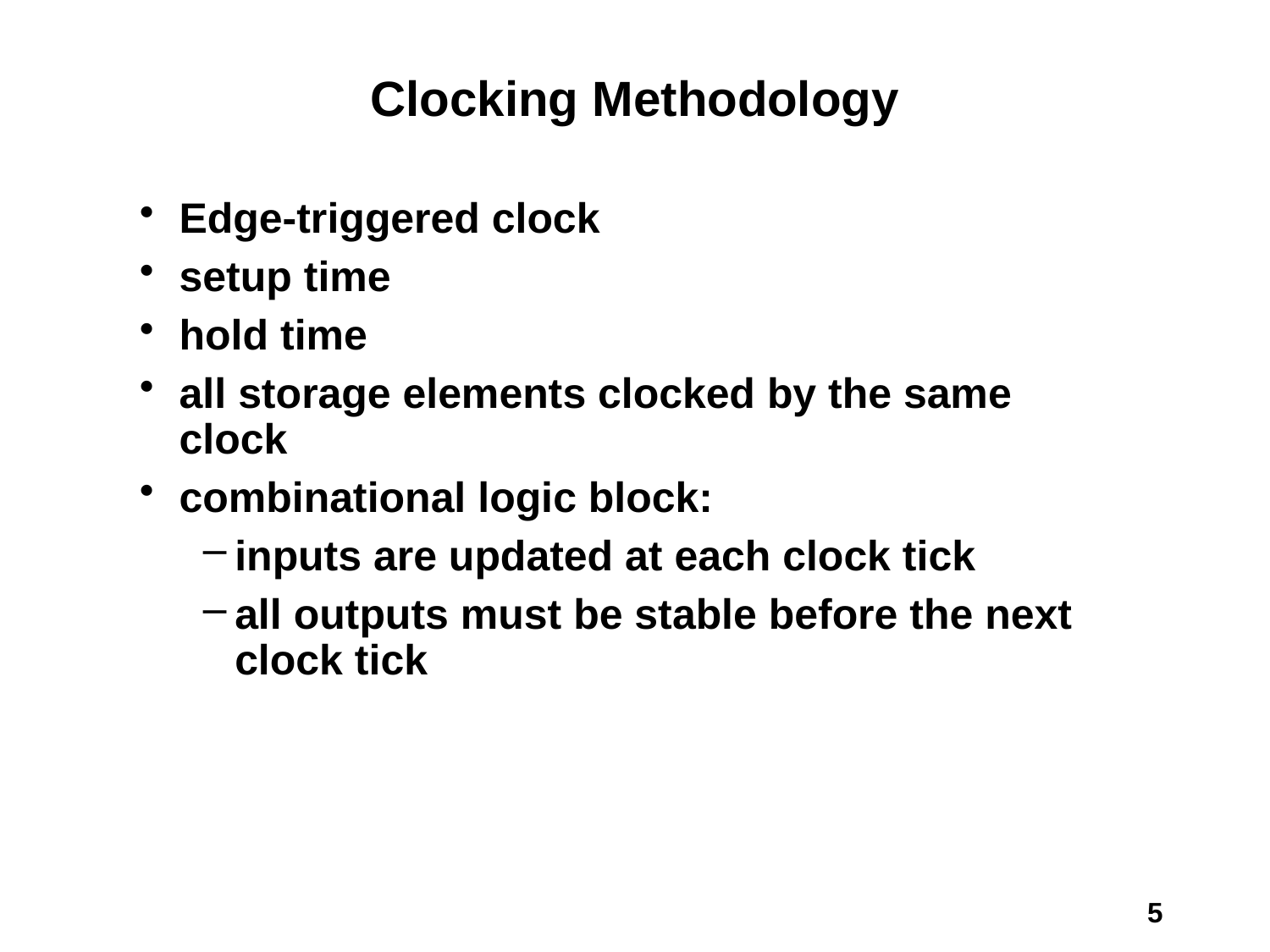

# Clocking Methodology
Edge-triggered clock
setup time
hold time
all storage elements clocked by the same clock
combinational logic block:
inputs are updated at each clock tick
all outputs must be stable before the next clock tick